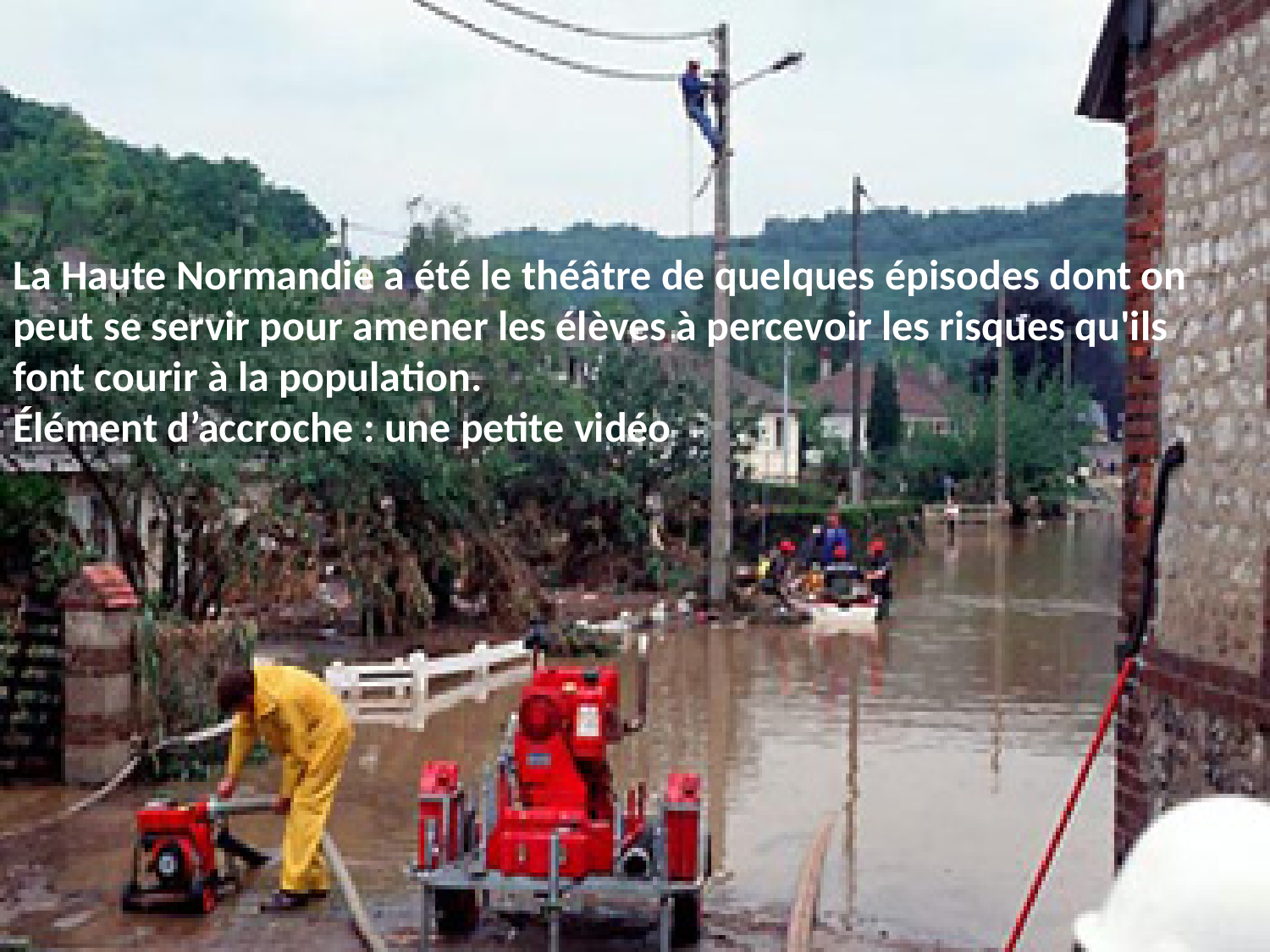

La Haute Normandie a été le théâtre de quelques épisodes dont on peut se servir pour amener les élèves à percevoir les risques qu'ils font courir à la population.
Élément d’accroche : une petite vidéo